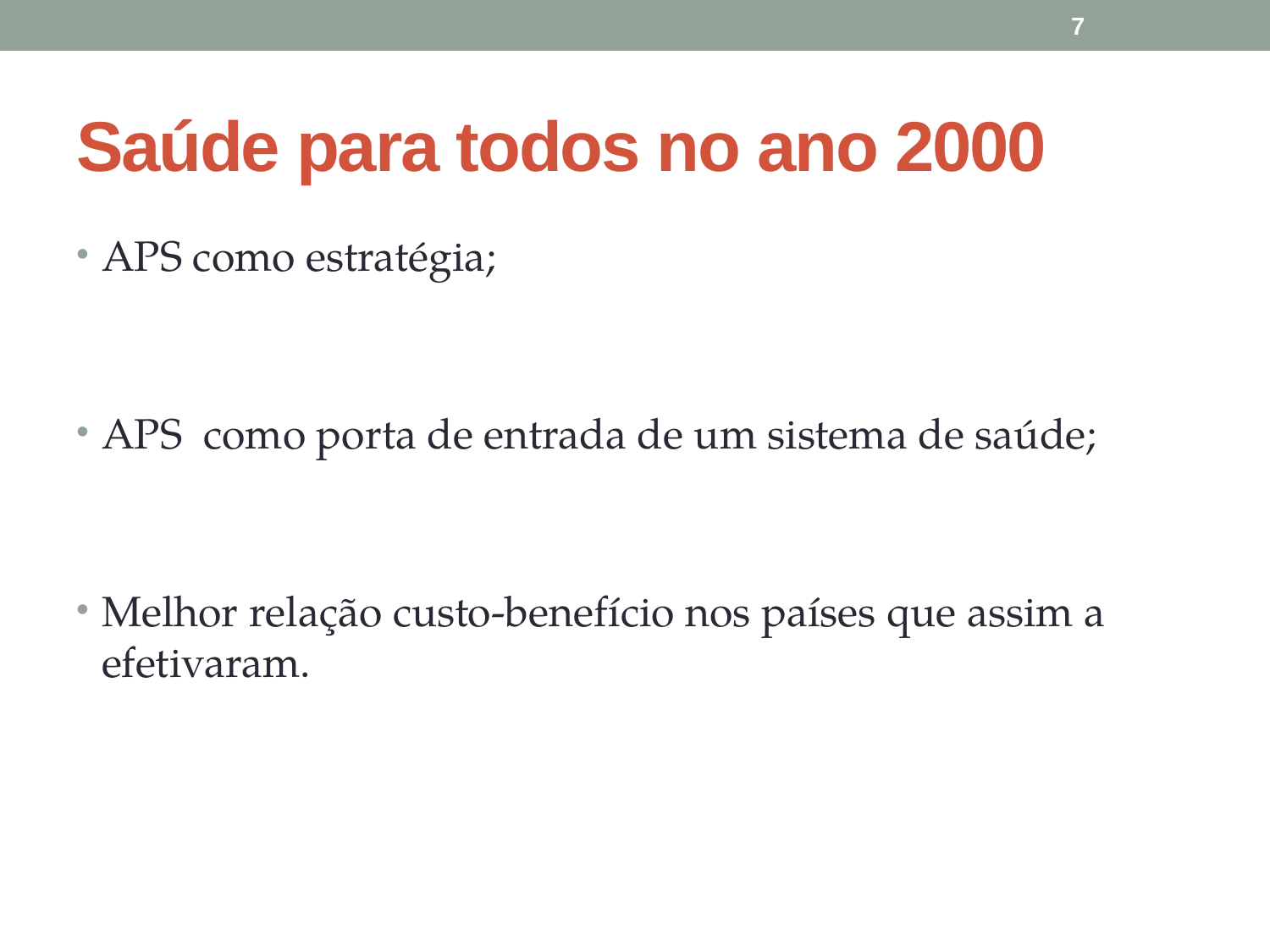

7
# Saúde para todos no ano 2000
APS como estratégia;

APS  como porta de entrada de um sistema de saúde;

Melhor relação custo-benefício nos países que assim a efetivaram.